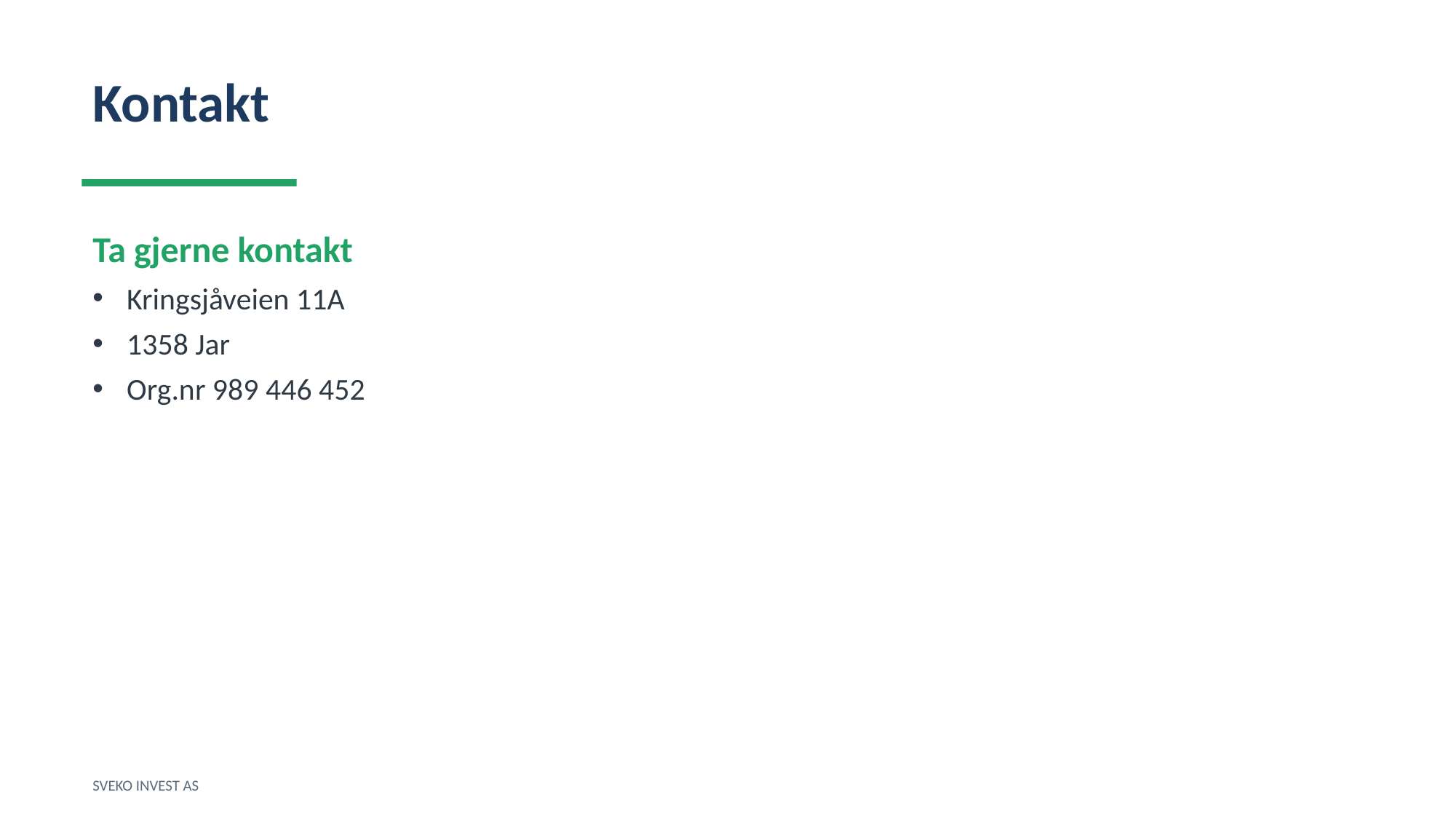

Kontakt

Ta gjerne kontakt
Kringsjåveien 11A
1358 Jar
Org.nr 989 446 452
SVEKO INVEST AS